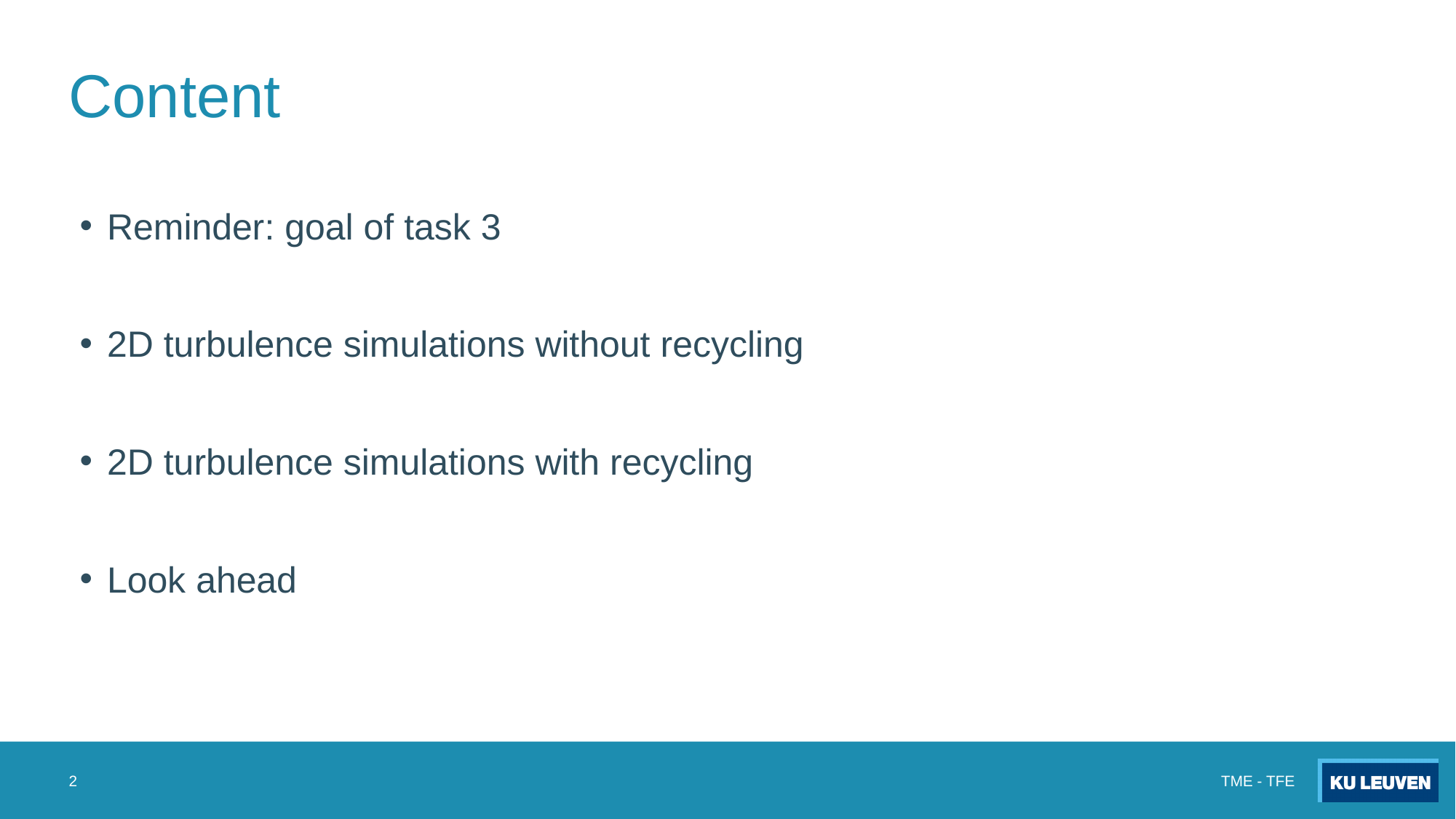

# Content
Reminder: goal of task 3

2D turbulence simulations without recycling

2D turbulence simulations with recycling

Look ahead

2
TME - TFE